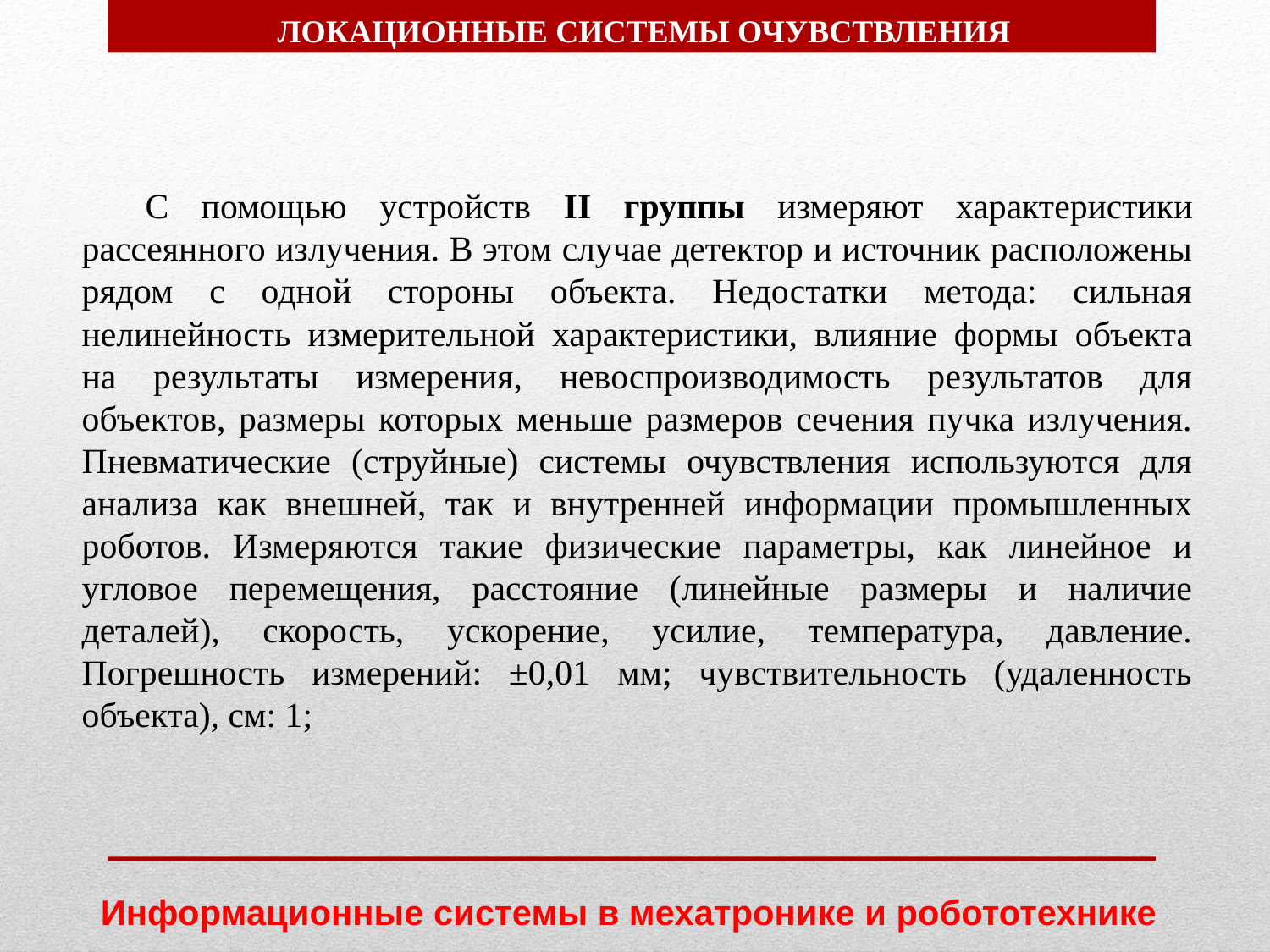

ЛОКАЦИОННЫЕ СИСТЕМЫ ОЧУВСТВЛЕНИЯ
С помощью устройств II группы измеряют характеристики рассеянного излучения. В этом случае детектор и источник расположены рядом с одной стороны объекта. Недостатки метода: сильная нелинейность измерительной характеристики, влияние формы объекта на результаты измерения, невоспроизводимость результатов для объектов, размеры которых меньше размеров сечения пучка излучения. Пневматические (струйные) системы очувствления используются для анализа как внешней, так и внутренней информации промышленных роботов. Измеряются такие физические параметры, как линейное и угловое перемещения, расстояние (линейные размеры и наличие деталей), скорость, ускорение, усилие, температура, давление. Погрешность измерений: ±0,01 мм; чувствительность (удаленность объекта), см: 1;
Информационные системы в мехатронике и робототехнике